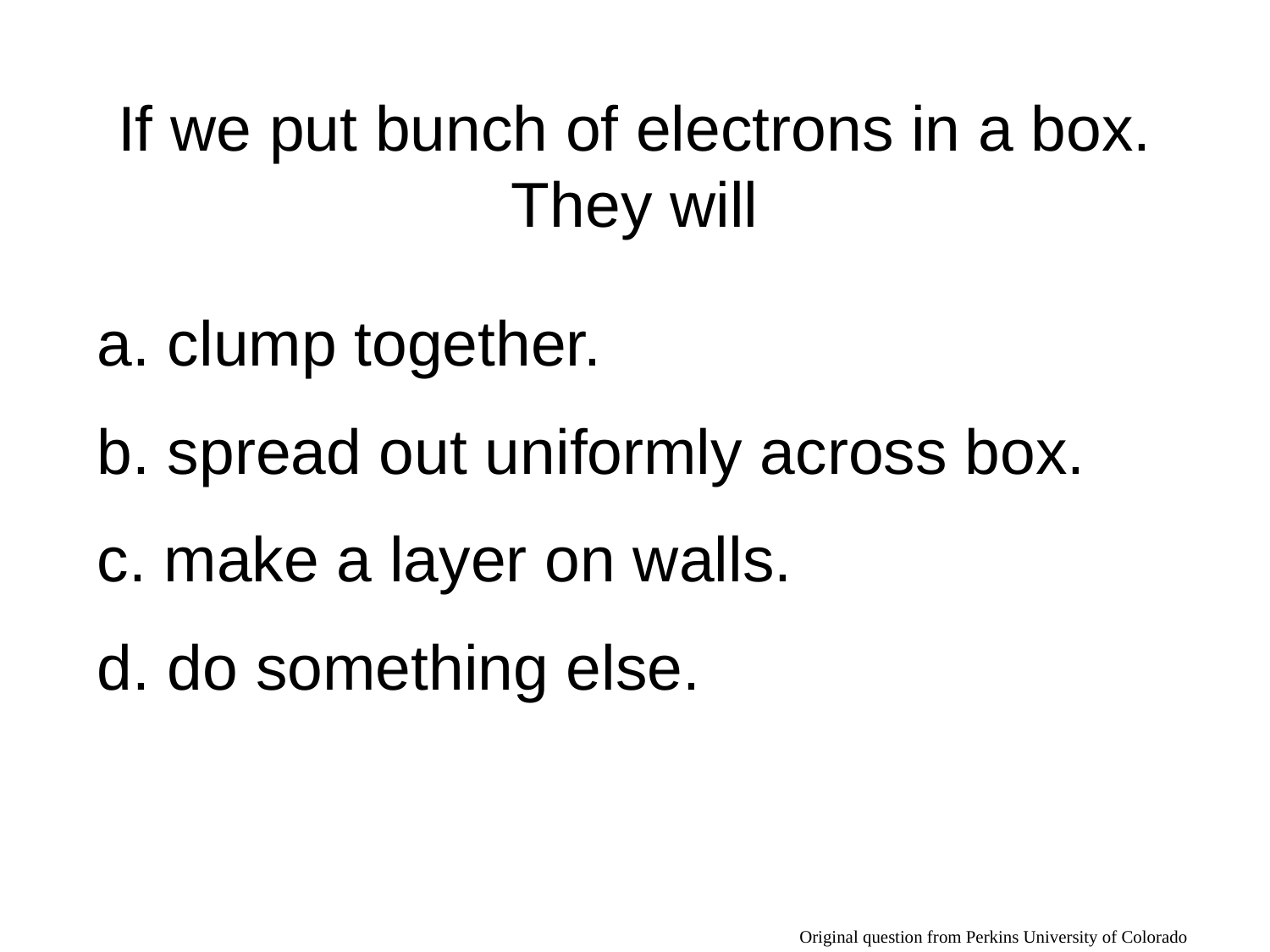

# If we put bunch of electrons in a box. They will
a. clump together.
b. spread out uniformly across box.
c. make a layer on walls.
d. do something else.
Original question from Perkins University of Colorado